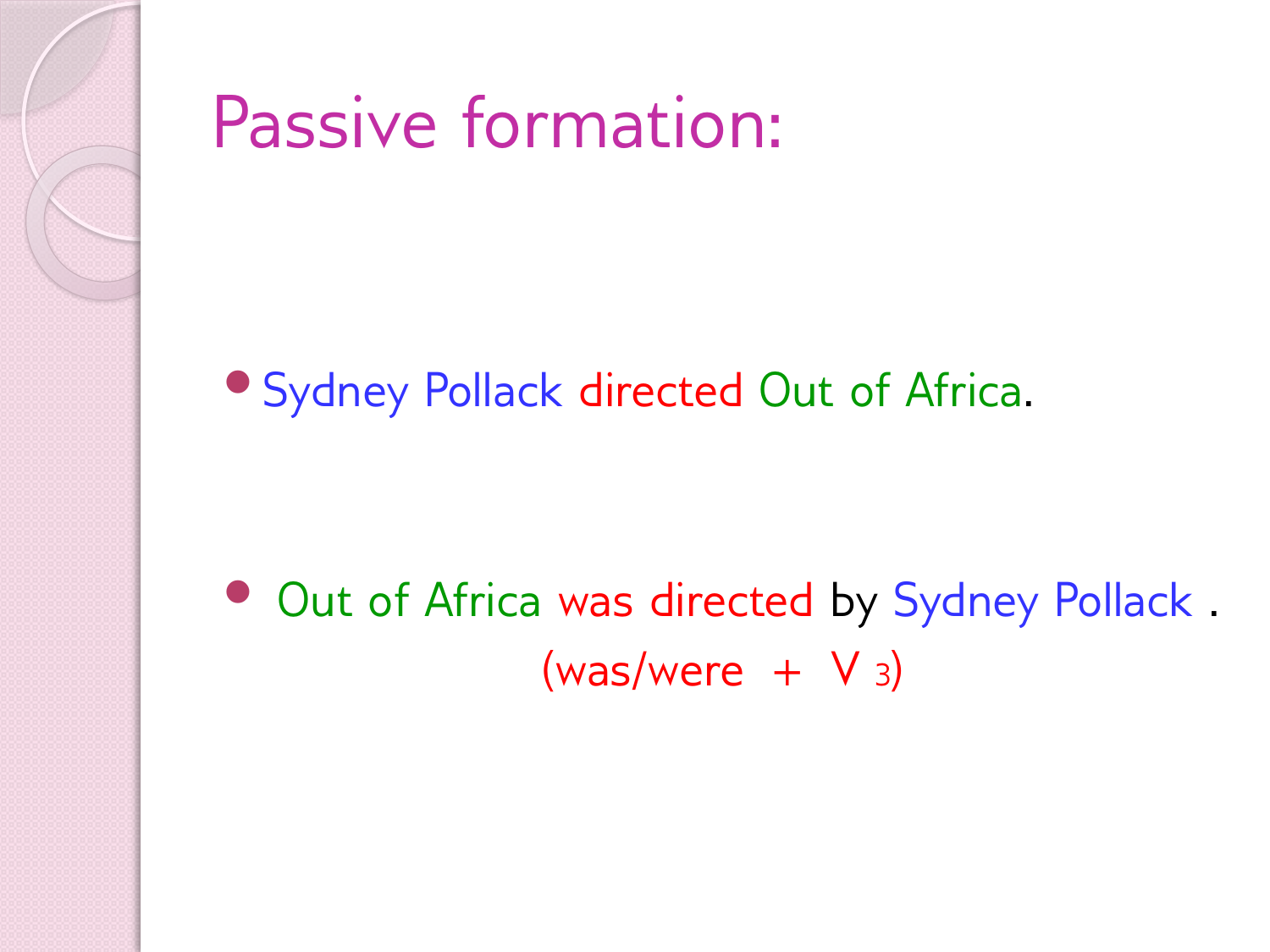

# Passive formation:

Sydney Pollack directed Out of Africa.

 Out of Africa was directed by Sydney Pollack .
(was/were  +  V 3)